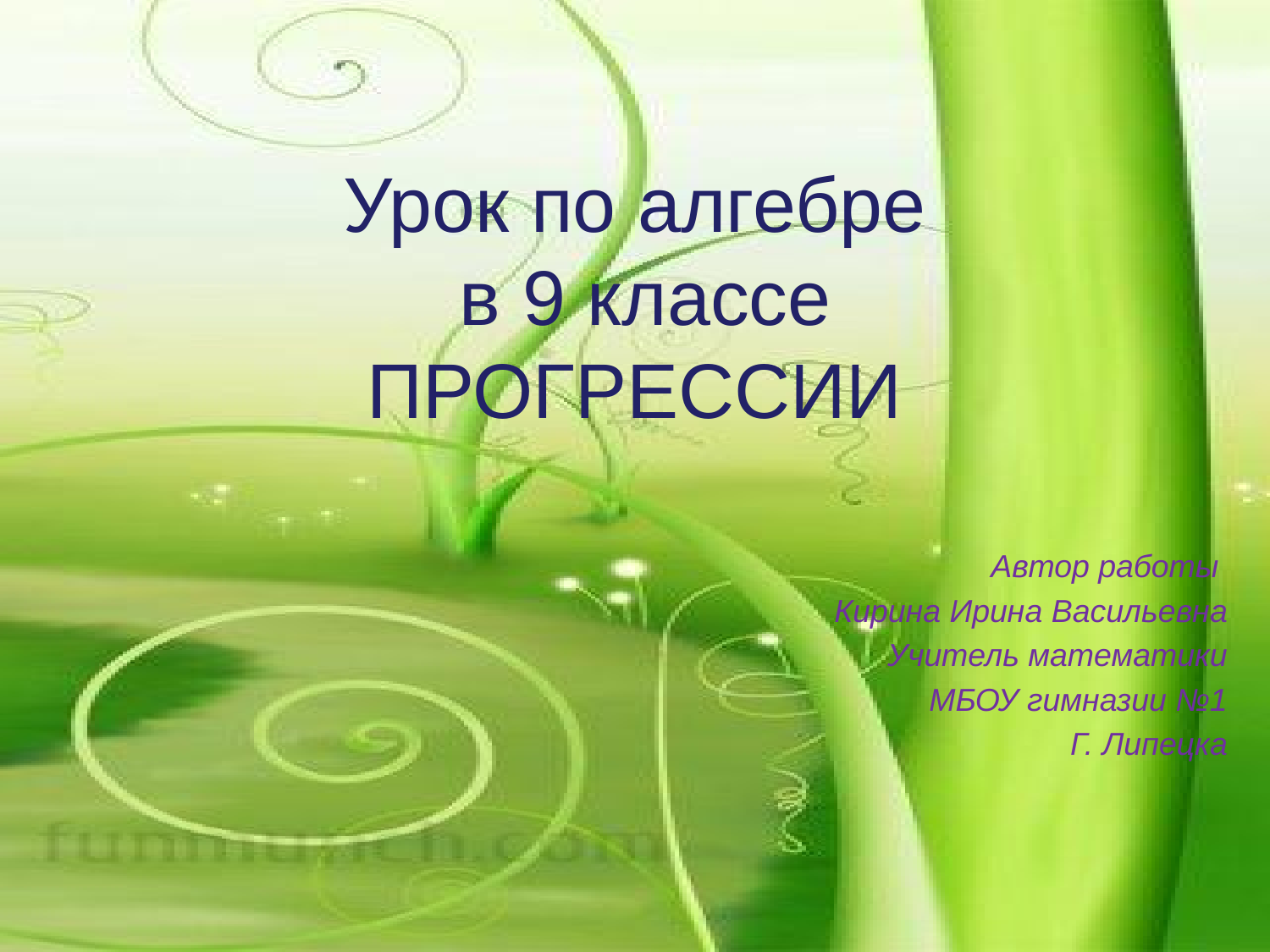

# Урок по алгебре в 9 классе ПРОГРЕССИИ
Автор работы
Кирина Ирина Васильевна
Учитель математики
МБОУ гимназии №1
Г. Липецка